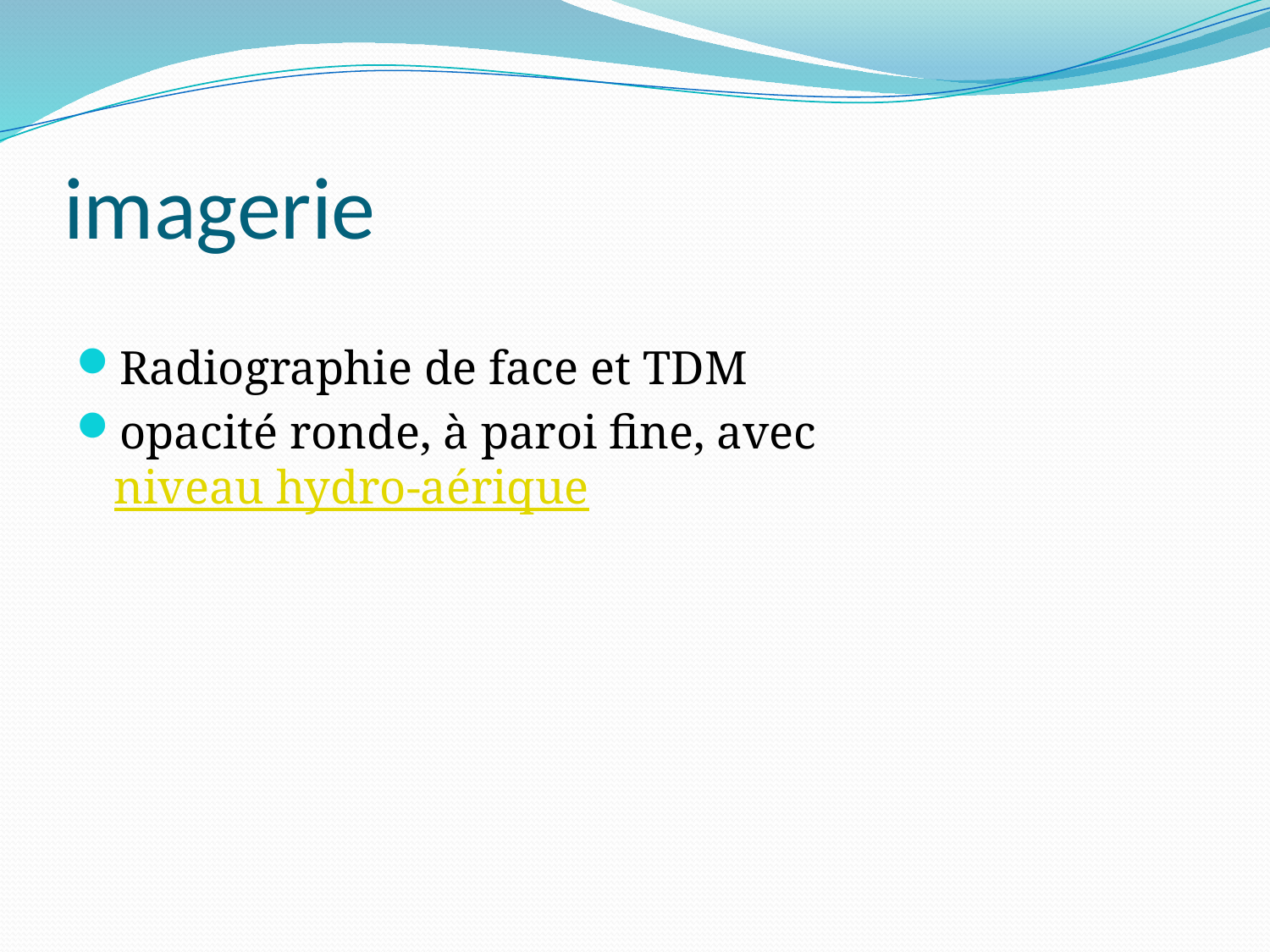

# imagerie

Radiographie de face et TDM
opacité ronde, à paroi fine, avec niveau hydro-aérique